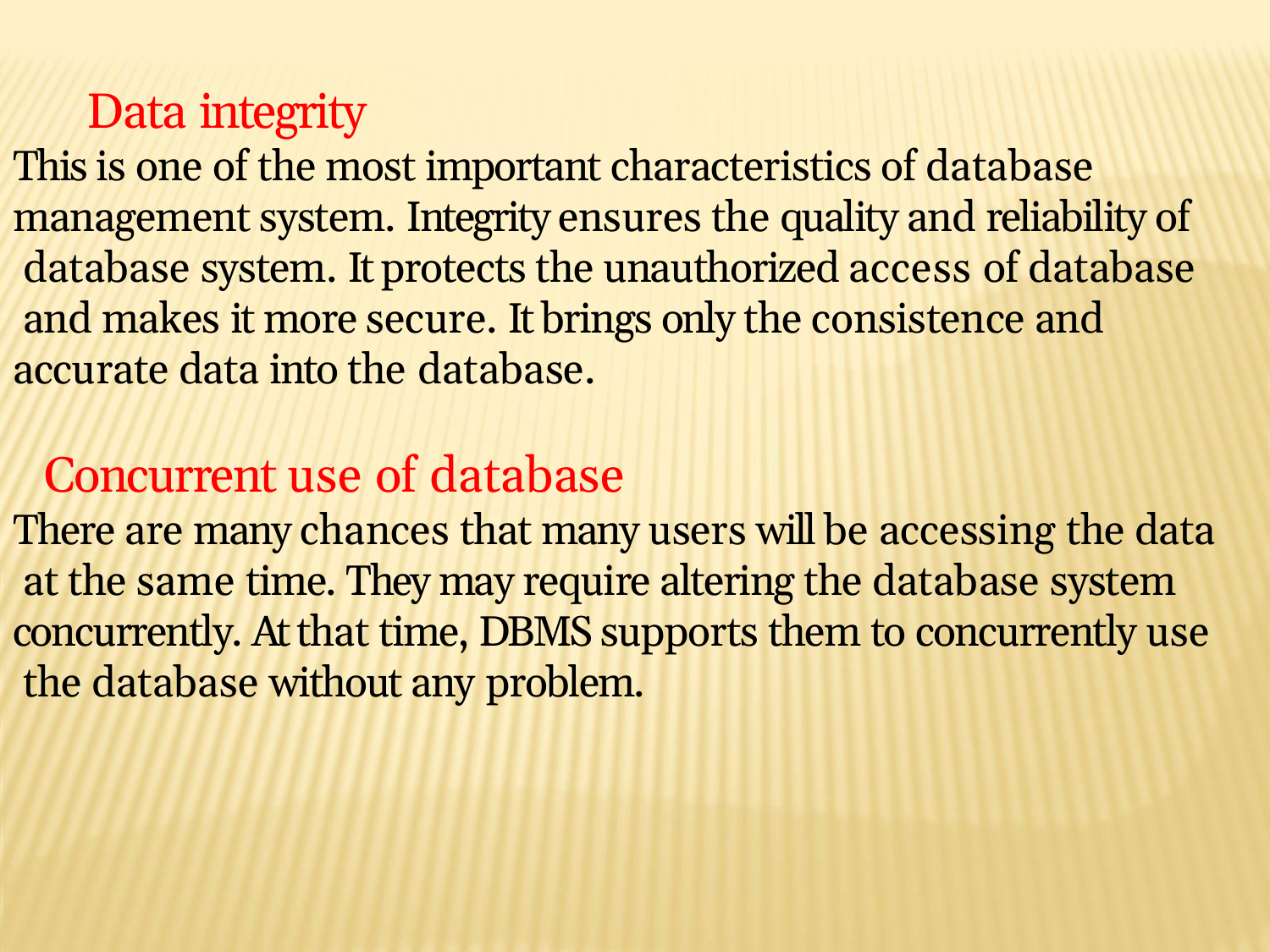

# Data integrity
This is one of the most important characteristics of database  management system. Integrity ensures the quality and reliability of  database system. It protects the unauthorized access of database  and makes it more secure. It brings only the consistence and  accurate data into the database.
Concurrent use of database
There are many chances that many users will be accessing the data  at the same time. They may require altering the database system  concurrently. At that time, DBMS supports them to concurrently use  the database without any problem.